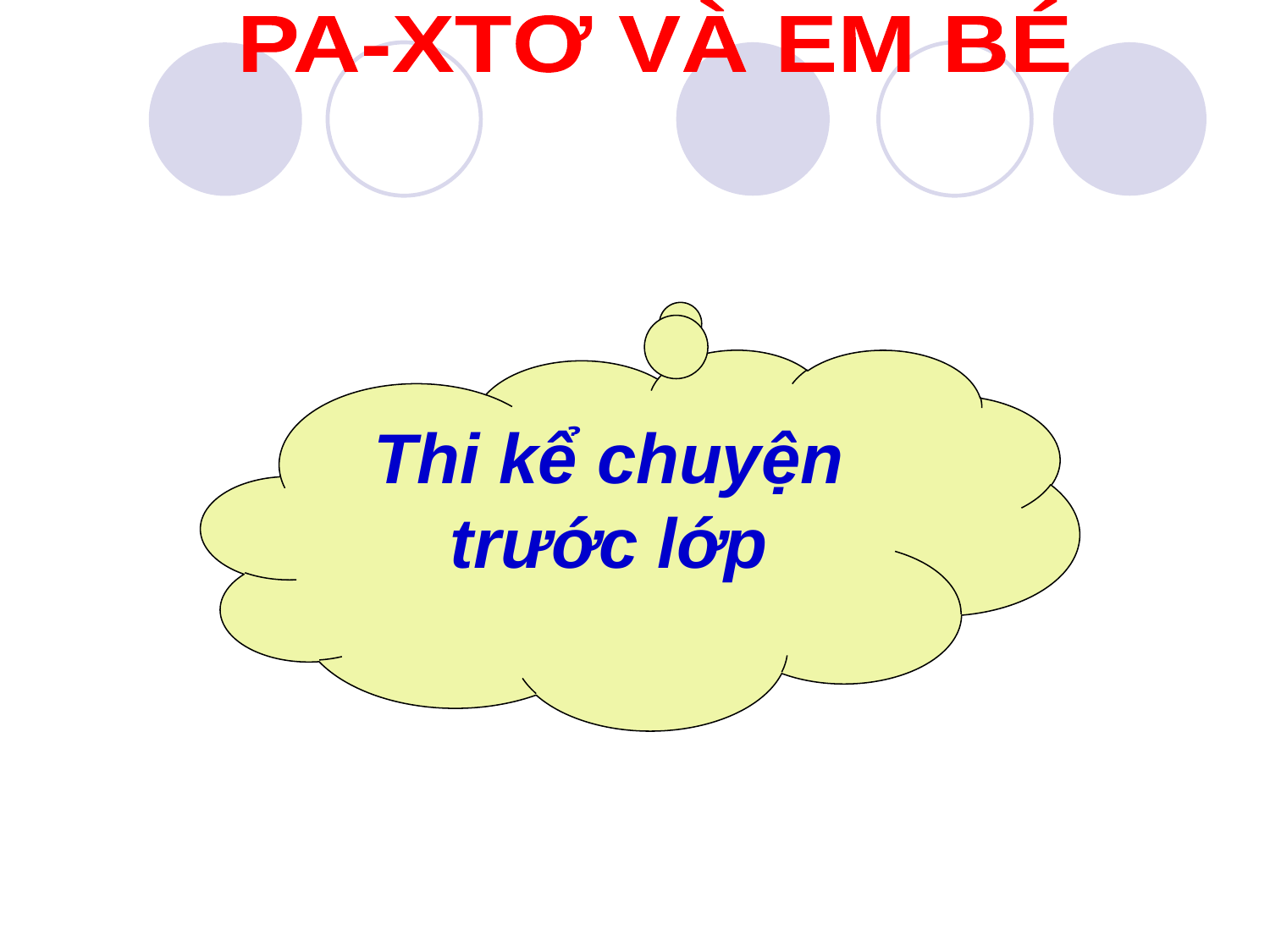

PA-XTƠ VÀ EM BÉ
Thi kể chuyện trước lớp